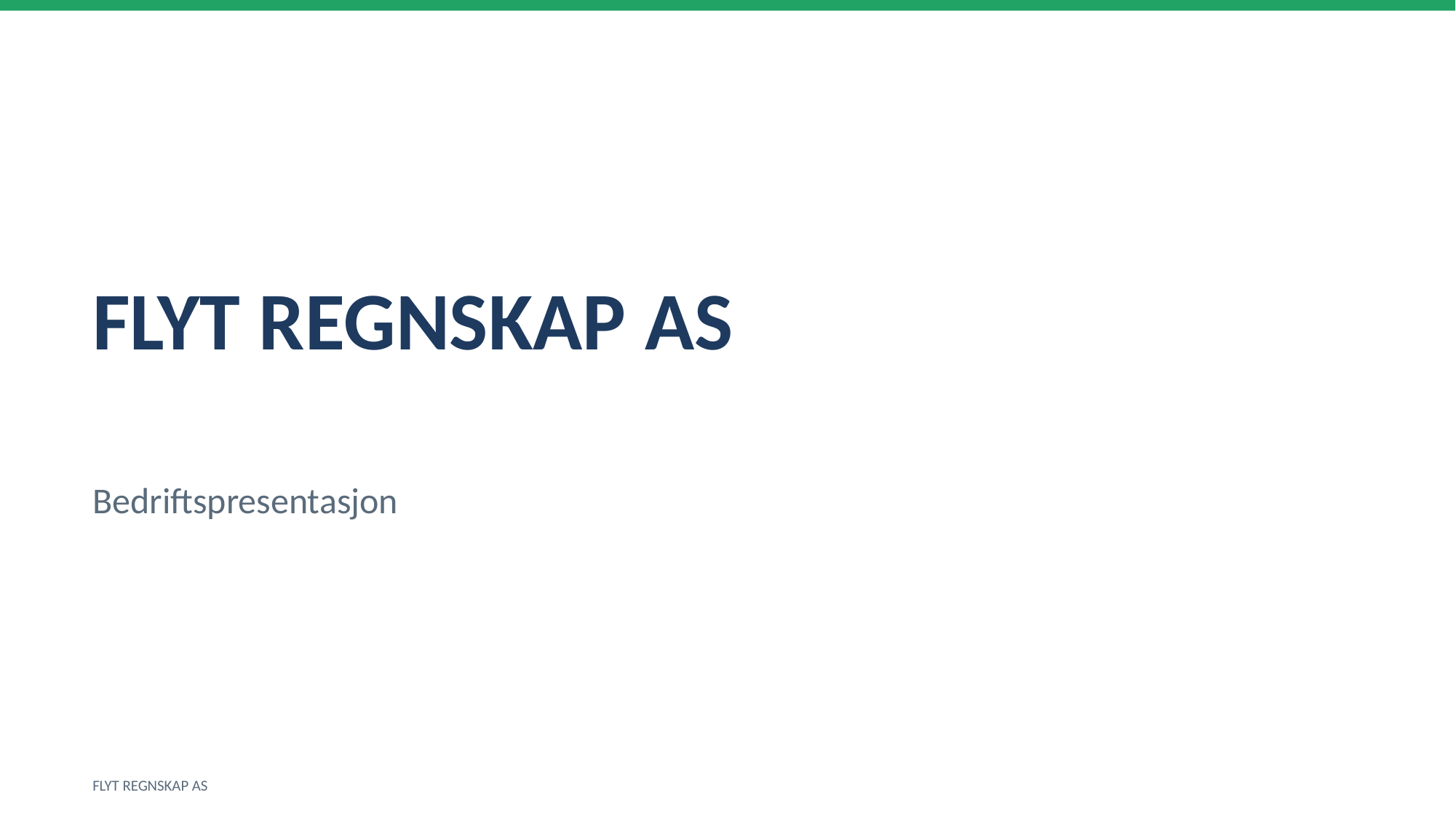

FLYT REGNSKAP AS
Bedriftspresentasjon
FLYT REGNSKAP AS